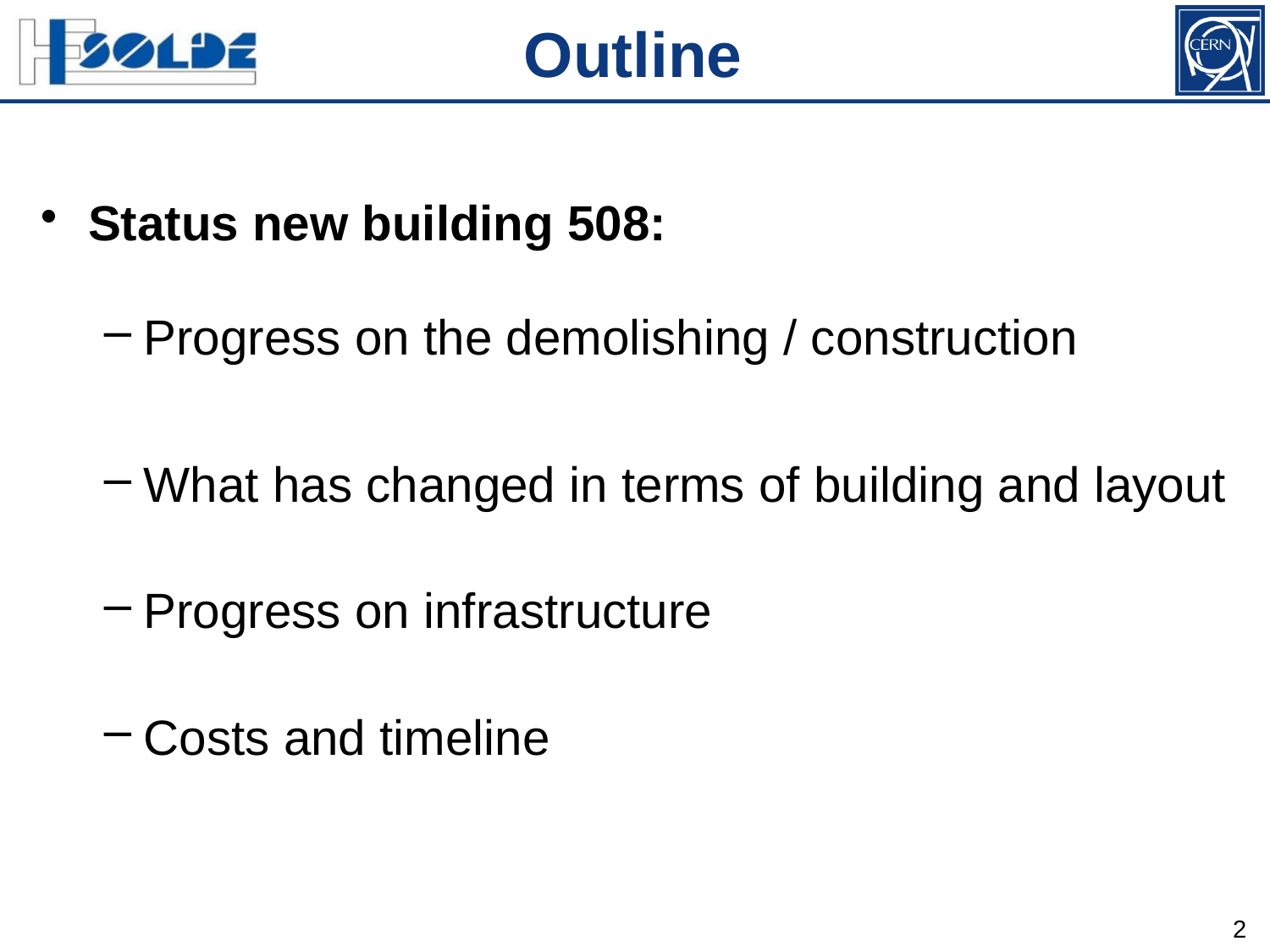

Outline
Status new building 508:
Progress on the demolishing / construction

What has changed in terms of building and layout

Progress on infrastructure

Costs and timeline

2